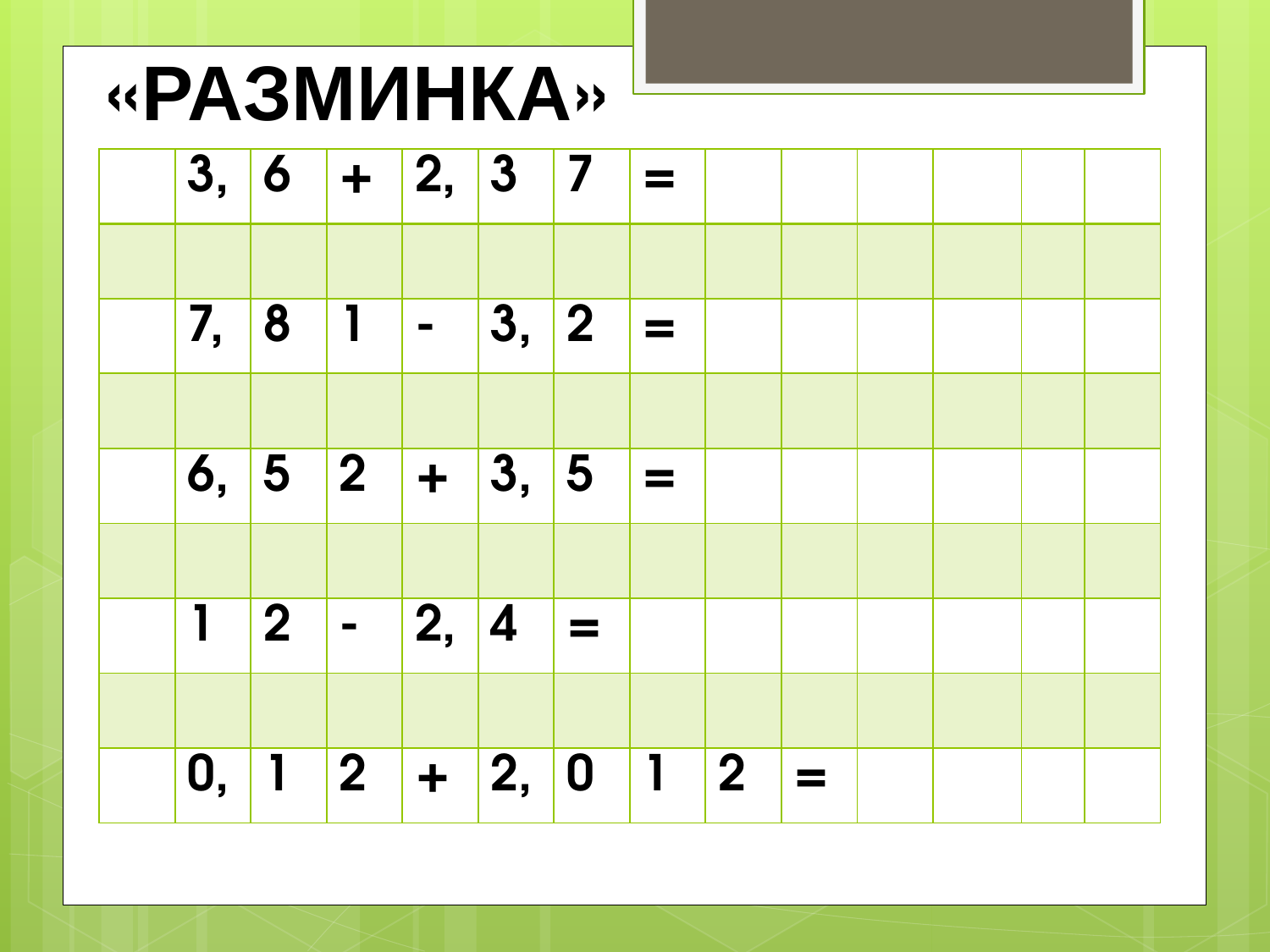

«РАЗМИНКА»
|  | 3, | 6 | + | 2, | 3 | 7 | = |  |  |  |  |  |  |
| --- | --- | --- | --- | --- | --- | --- | --- | --- | --- | --- | --- | --- | --- |
|  |  |  |  |  |  |  |  |  |  |  |  |  |  |
|  | 7, | 8 | 1 | - | 3, | 2 | = |  |  |  |  |  |  |
|  |  |  |  |  |  |  |  |  |  |  |  |  |  |
|  | 6, | 5 | 2 | + | 3, | 5 | = |  |  |  |  |  |  |
|  |  |  |  |  |  |  |  |  |  |  |  |  |  |
|  | 1 | 2 | - | 2, | 4 | = |  |  |  |  |  |  |  |
|  |  |  |  |  |  |  |  |  |  |  |  |  |  |
|  | 0, | 1 | 2 | + | 2, | 0 | 1 | 2 | = |  |  |  |  |